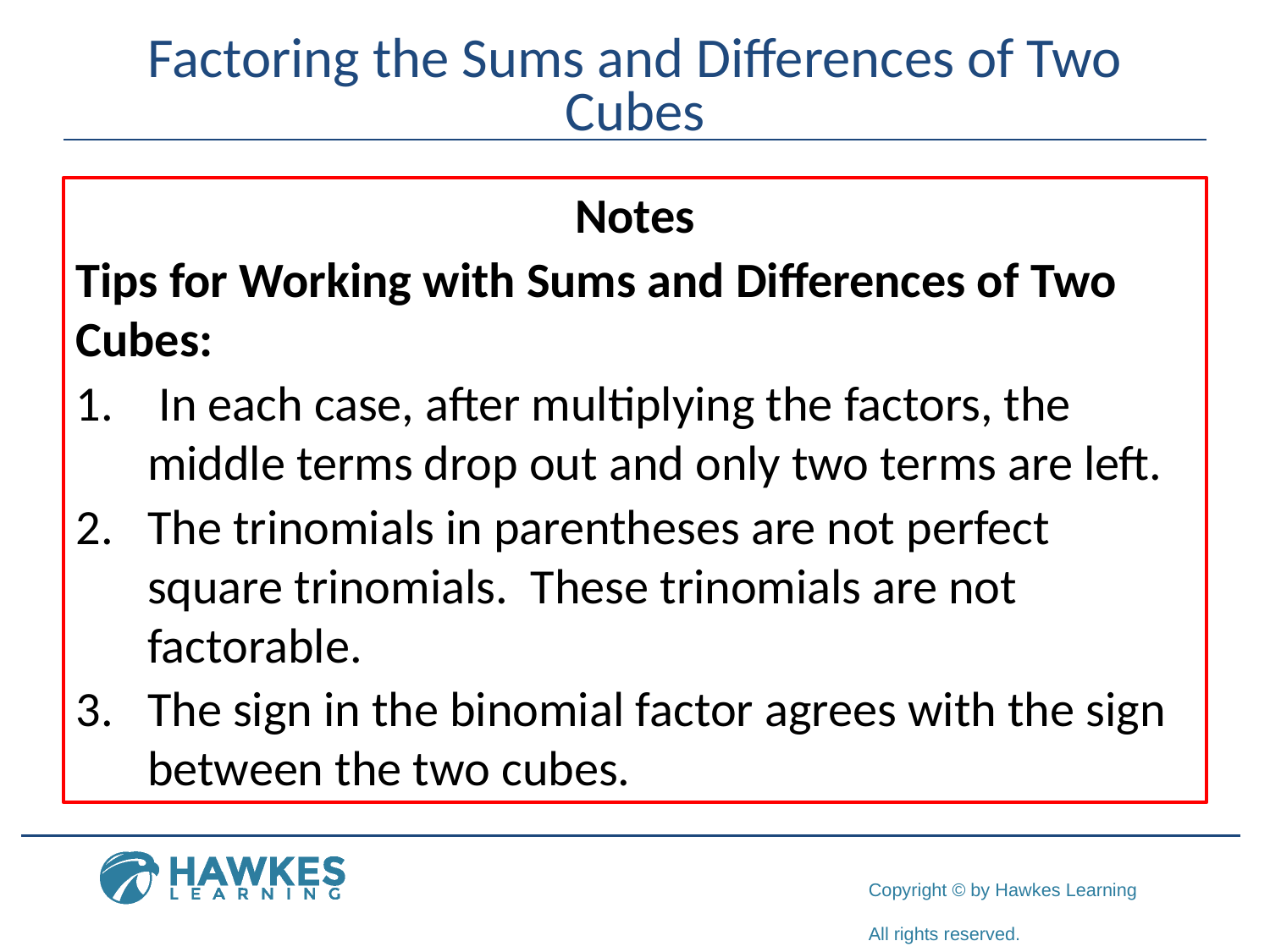

# Factoring the Sums and Differences of Two Cubes
Notes
Tips for Working with Sums and Differences of Two Cubes:
 In each case, after multiplying the factors, the middle terms drop out and only two terms are left.
The trinomials in parentheses are not perfect square trinomials.  These trinomials are not factorable.
The sign in the binomial factor agrees with the sign
between the two cubes.